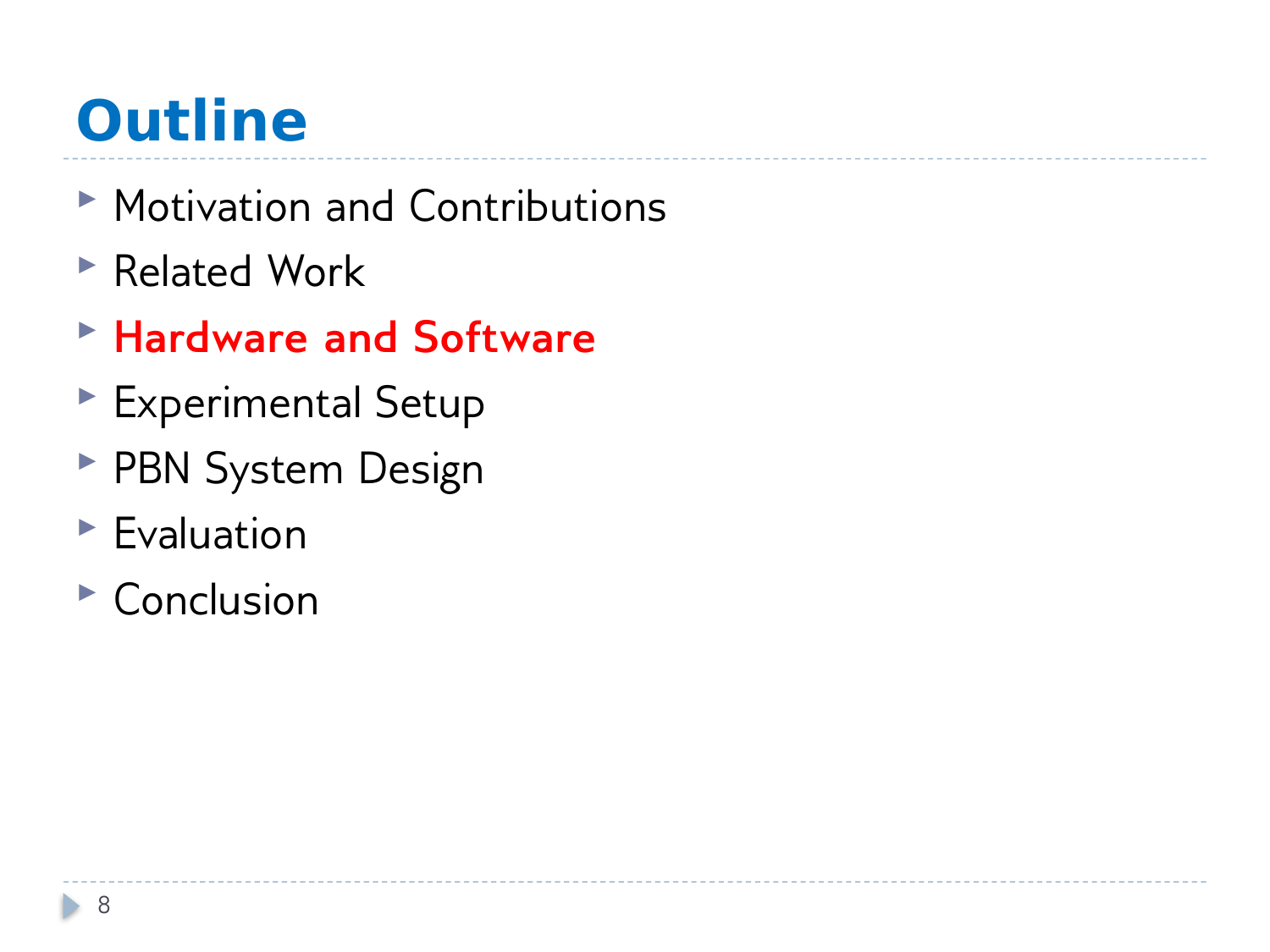

# Outline
Motivation and Contributions
Related Work
Hardware and Software
Experimental Setup
PBN System Design
Evaluation
Conclusion
8